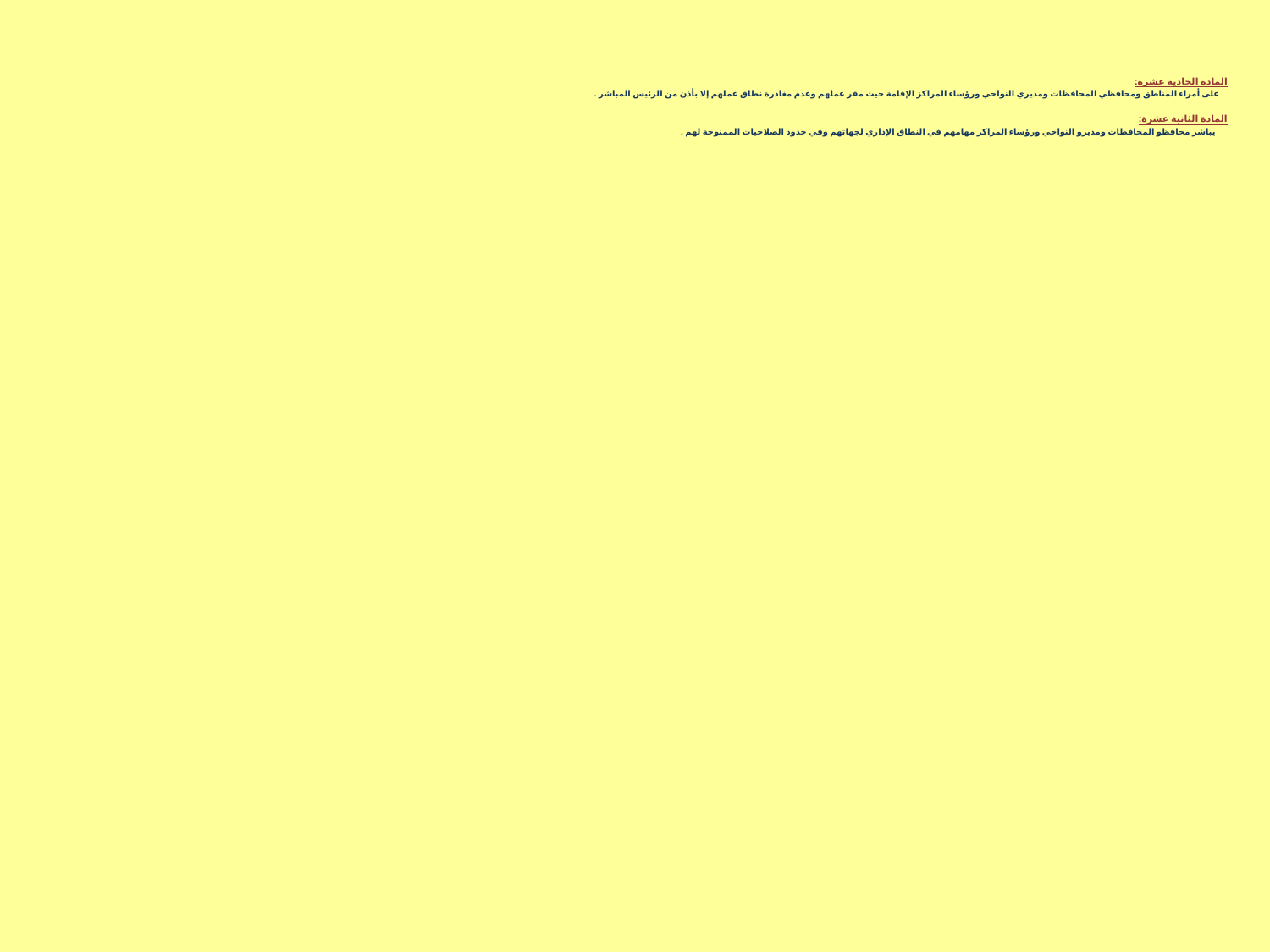

المادة الحادية عشرة:
   على أمراء المناطق ومحافظي المحافظات ومديري النواحي ورؤساء المراكز الإقامة حيث مقر عملهم وعدم مغادرة نطاق عملهم إلا بأذن من الرئيس المباشر .

المادة الثانية عشرة:
     يباشر محافظو المحافظات ومديرو النواحي ورؤساء المراكز مهامهم في النطاق الإداري لجهاتهم وفي حدود الصلاحيات الممنوحة لهم .